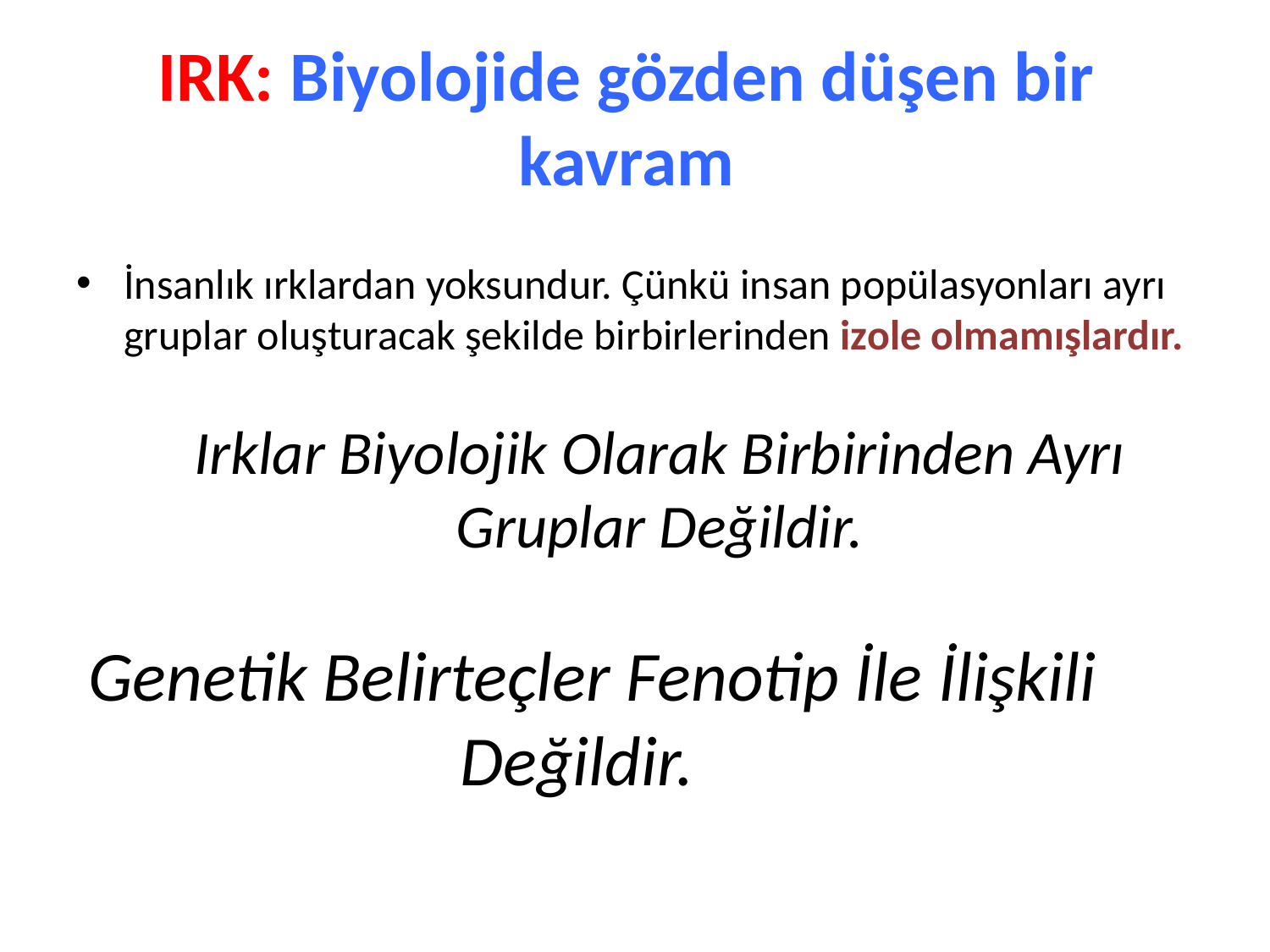

# IRK: Biyolojide gözden düşen bir kavram

İnsanlık ırklardan yoksundur. Çünkü insan popülasyonları ayrı gruplar oluşturacak şekilde birbirlerinden izole olmamışlardır.
Irklar Biyolojik Olarak Birbirinden Ayrı Gruplar Değildir.
Genetik Belirteçler Fenotip İle İlişkili Değildir.